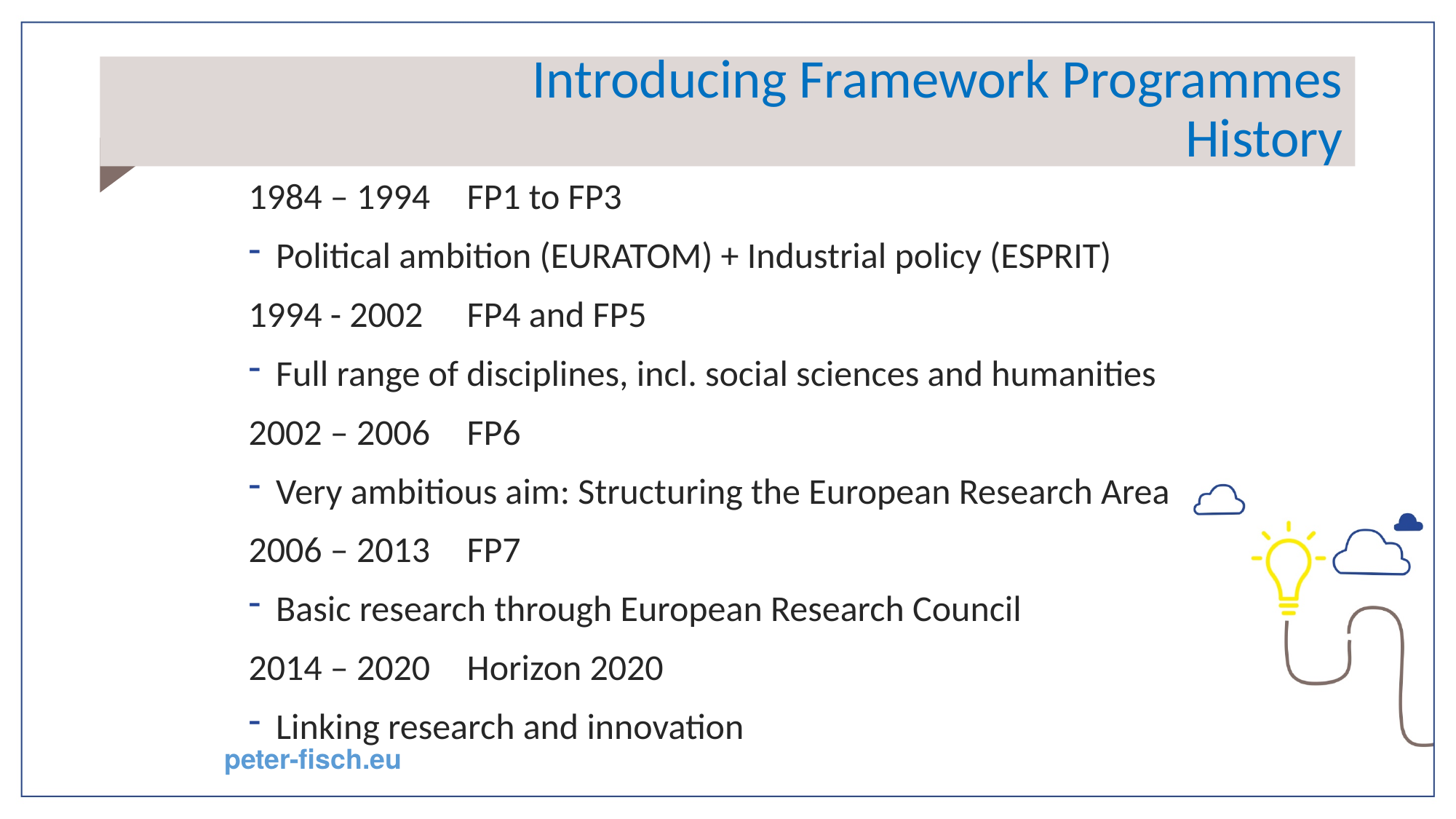

# Introducing Framework Programmes History
1984 – 1994 	FP1 to FP3
Political ambition (EURATOM) + Industrial policy (ESPRIT)
1994 - 2002 	FP4 and FP5
Full range of disciplines, incl. social sciences and humanities
2002 – 2006 	FP6
Very ambitious aim: Structuring the European Research Area
2006 – 2013 	FP7
Basic research through European Research Council
2014 – 2020 	Horizon 2020
Linking research and innovation
peter-fisch.eu